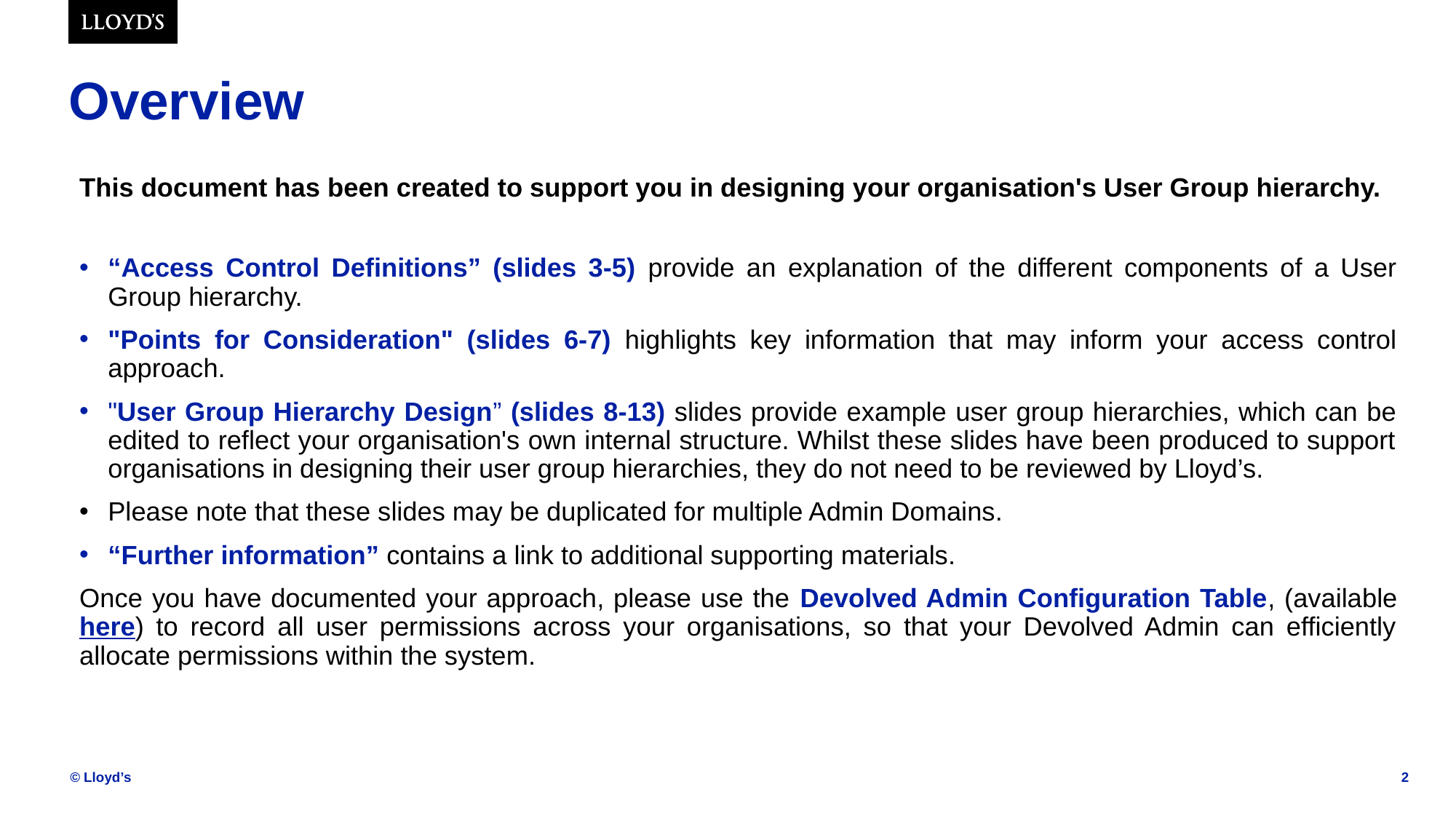

# Overview
This document has been created to support you in designing your organisation's User Group hierarchy.

“Access Control Definitions” (slides 3-5) provide an explanation of the different components of a User Group hierarchy.
"Points for Consideration" (slides 6-7) highlights key information that may inform your access control approach.
"User Group Hierarchy Design” (slides 8-13) slides provide example user group hierarchies, which can be edited to reflect your organisation's own internal structure. Whilst these slides have been produced to support organisations in designing their user group hierarchies, they do not need to be reviewed by Lloyd’s.
Please note that these slides may be duplicated for multiple Admin Domains.
“Further information” contains a link to additional supporting materials.
Once you have documented your approach, please use the Devolved Admin Configuration Table, (available here) to record all user permissions across your organisations, so that your Devolved Admin can efficiently allocate permissions within the system.